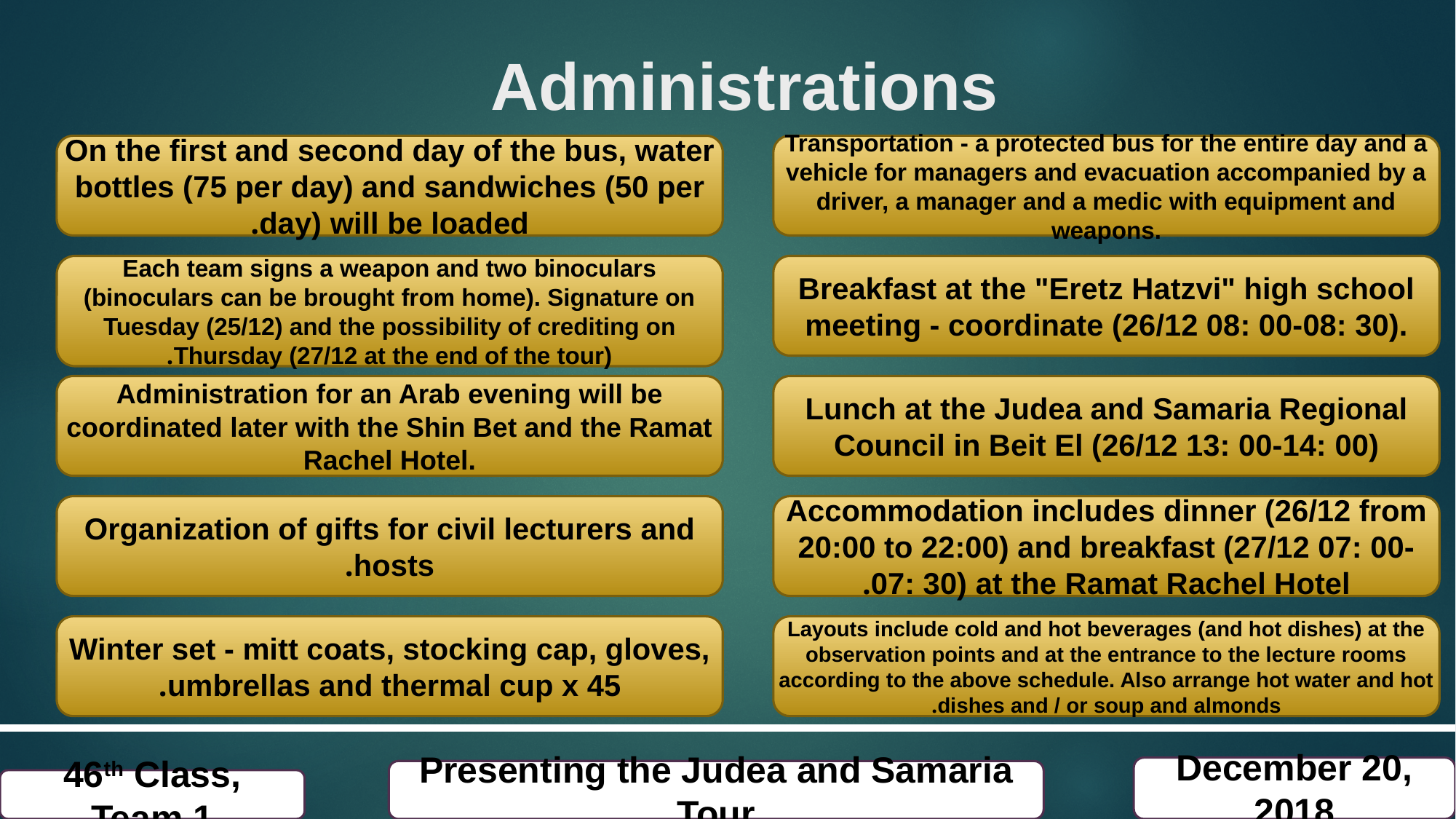

Administrations
On the first and second day of the bus, water bottles (75 per day) and sandwiches (50 per day) will be loaded.
Each team signs a weapon and two binoculars (binoculars can be brought from home). Signature on Tuesday (25/12) and the possibility of crediting on Thursday (27/12 at the end of the tour).
Administration for an Arab evening will be coordinated later with the Shin Bet and the Ramat Rachel Hotel.
Organization of gifts for civil lecturers and hosts.
Winter set - mitt coats, stocking cap, gloves, umbrellas and thermal cup x 45.
Transportation - a protected bus for the entire day and a vehicle for managers and evacuation accompanied by a driver, a manager and a medic with equipment and weapons.
Breakfast at the "Eretz Hatzvi" high school meeting - coordinate (26/12 08: 00-08: 30).
Lunch at the Judea and Samaria Regional Council in Beit El (26/12 13: 00-14: 00)
Accommodation includes dinner (26/12 from 20:00 to 22:00) and breakfast (27/12 07: 00-07: 30) at the Ramat Rachel Hotel.
Layouts include cold and hot beverages (and hot dishes) at the observation points and at the entrance to the lecture rooms according to the above schedule. Also arrange hot water and hot dishes and / or soup and almonds.